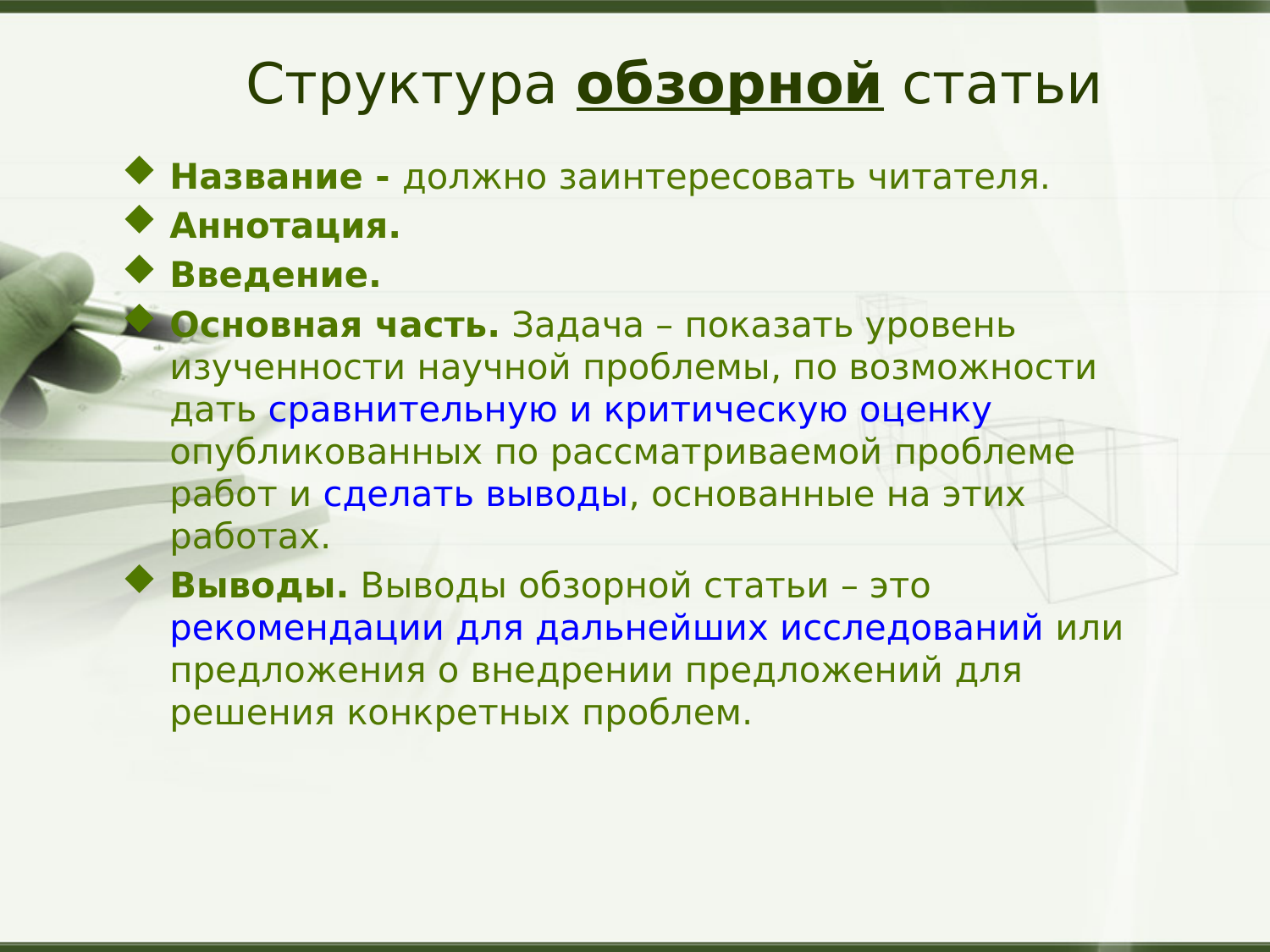

# Структура обзорной статьи
Название - должно заинтересовать читателя.
Аннотация.
Введение.
Основная часть. Задача – показать уровень изученности научной проблемы, по возможности дать сравнительную и критическую оценку опубликованных по рассматриваемой проблеме работ и сделать выводы, основанные на этих работах.
Выводы. Выводы обзорной статьи – это рекомендации для дальнейших исследований или предложения о внедрении предложений для решения конкретных проблем.